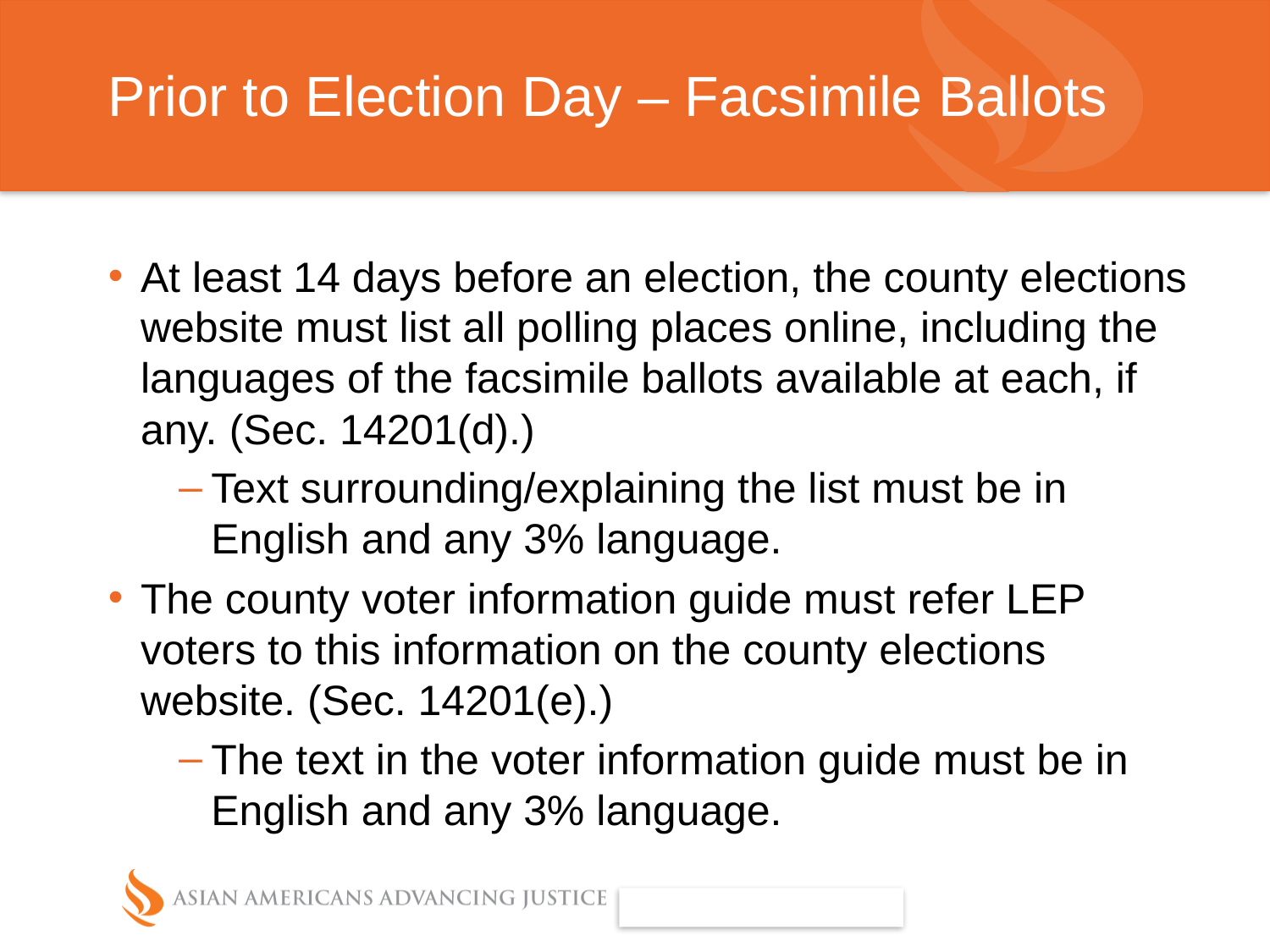

# Prior to Election Day – Facsimile Ballots
At least 14 days before an election, the county elections website must list all polling places online, including the languages of the facsimile ballots available at each, if any. (Sec. 14201(d).)
Text surrounding/explaining the list must be in English and any 3% language.
The county voter information guide must refer LEP voters to this information on the county elections website. (Sec. 14201(e).)
The text in the voter information guide must be in English and any 3% language.